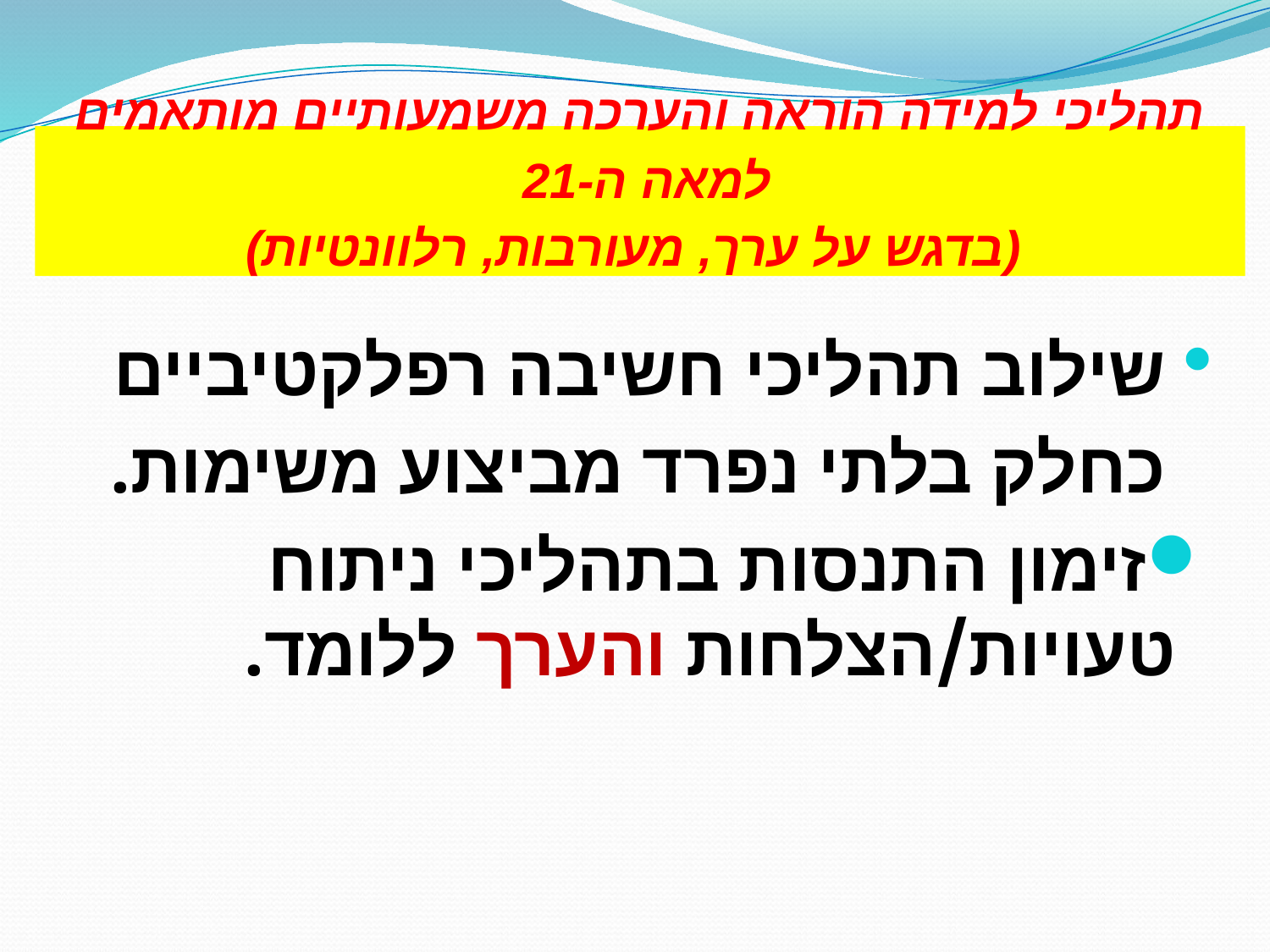

# תהליכי למידה הוראה והערכה משמעותיים מותאמים למאה ה-21 (בדגש על ערך, מעורבות, רלוונטיות)
שילוב תהליכי חשיבה רפלקטיביים כחלק בלתי נפרד מביצוע משימות.
זימון התנסות בתהליכי ניתוח טעויות/הצלחות והערך ללומד.